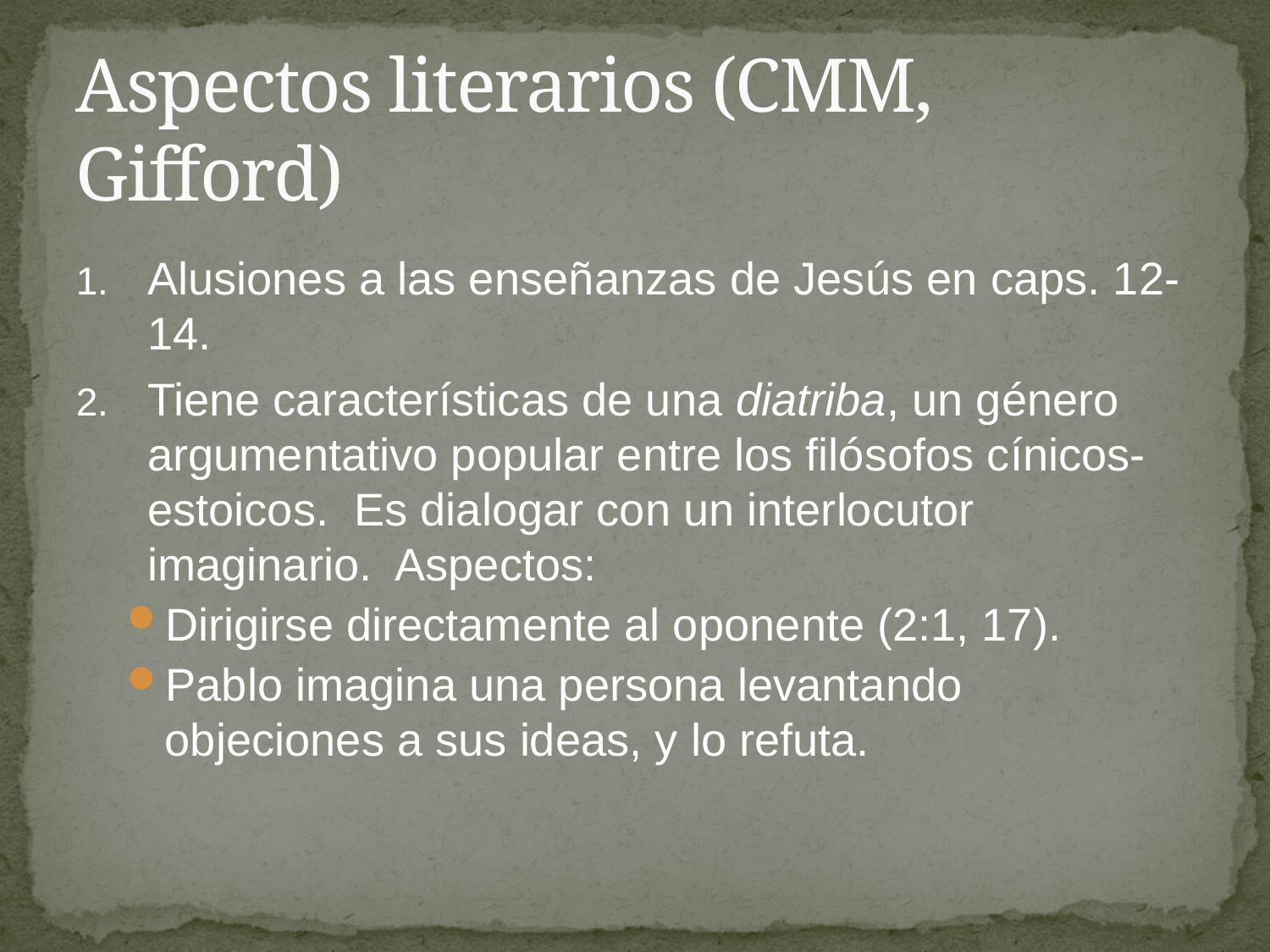

# Aspectos literarios (CMM, Gifford)
Alusiones a las enseñanzas de Jesús en caps. 12-14.
Tiene características de una diatriba, un género argumentativo popular entre los filósofos cínicos-estoicos.  Es dialogar con un interlocutor imaginario.  Aspectos:
Dirigirse directamente al oponente (2:1, 17).
Pablo imagina una persona levantando objeciones a sus ideas, y lo refuta.